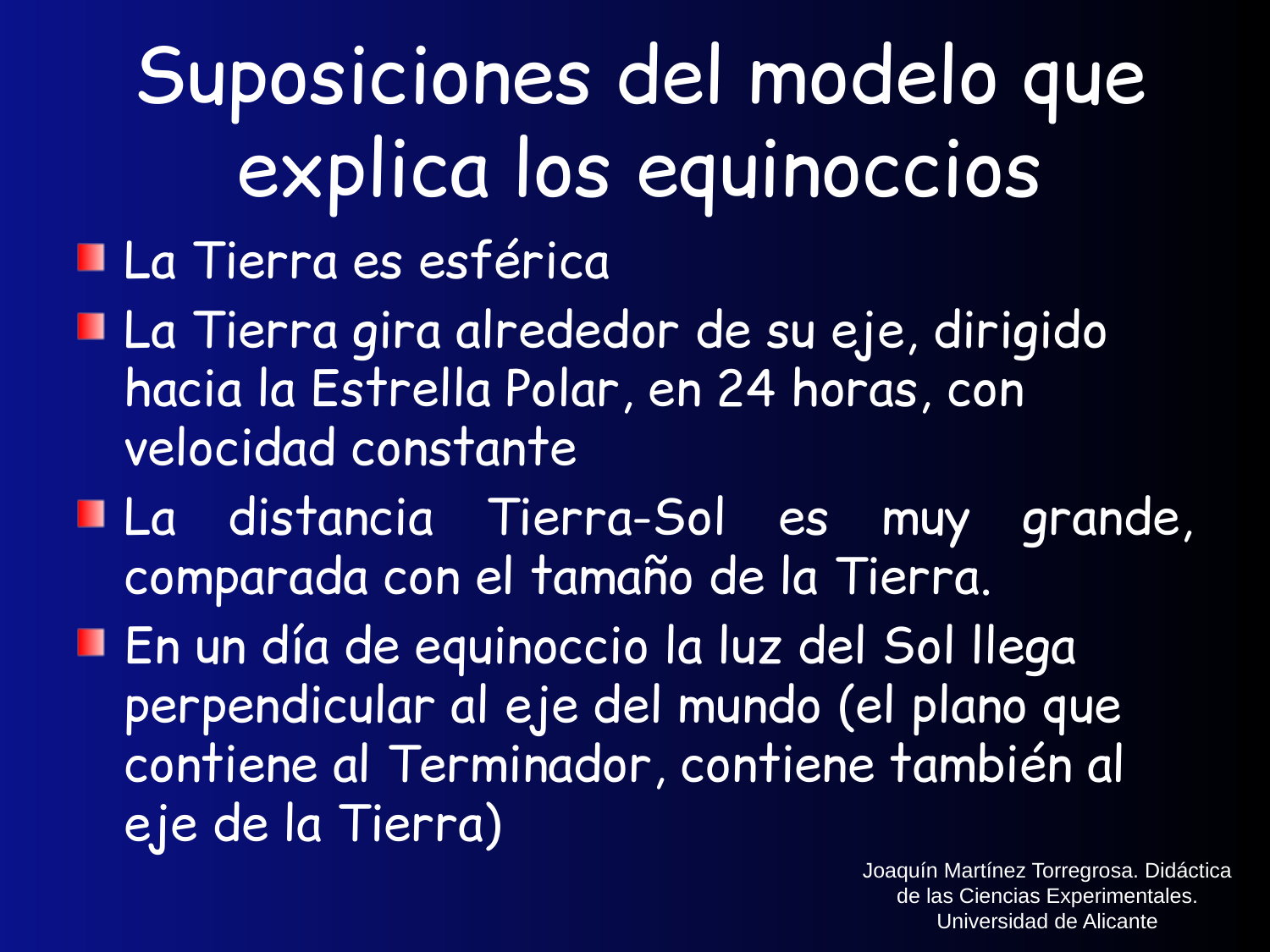

# Suposiciones del modelo que explica los equinoccios
La Tierra es esférica
La Tierra gira alrededor de su eje, dirigido hacia la Estrella Polar, en 24 horas, con velocidad constante
La distancia Tierra-Sol es muy grande, comparada con el tamaño de la Tierra.
En un día de equinoccio la luz del Sol llega perpendicular al eje del mundo (el plano que contiene al Terminador, contiene también al eje de la Tierra)
Joaquín Martínez Torregrosa. Didáctica de las Ciencias Experimentales. Universidad de Alicante